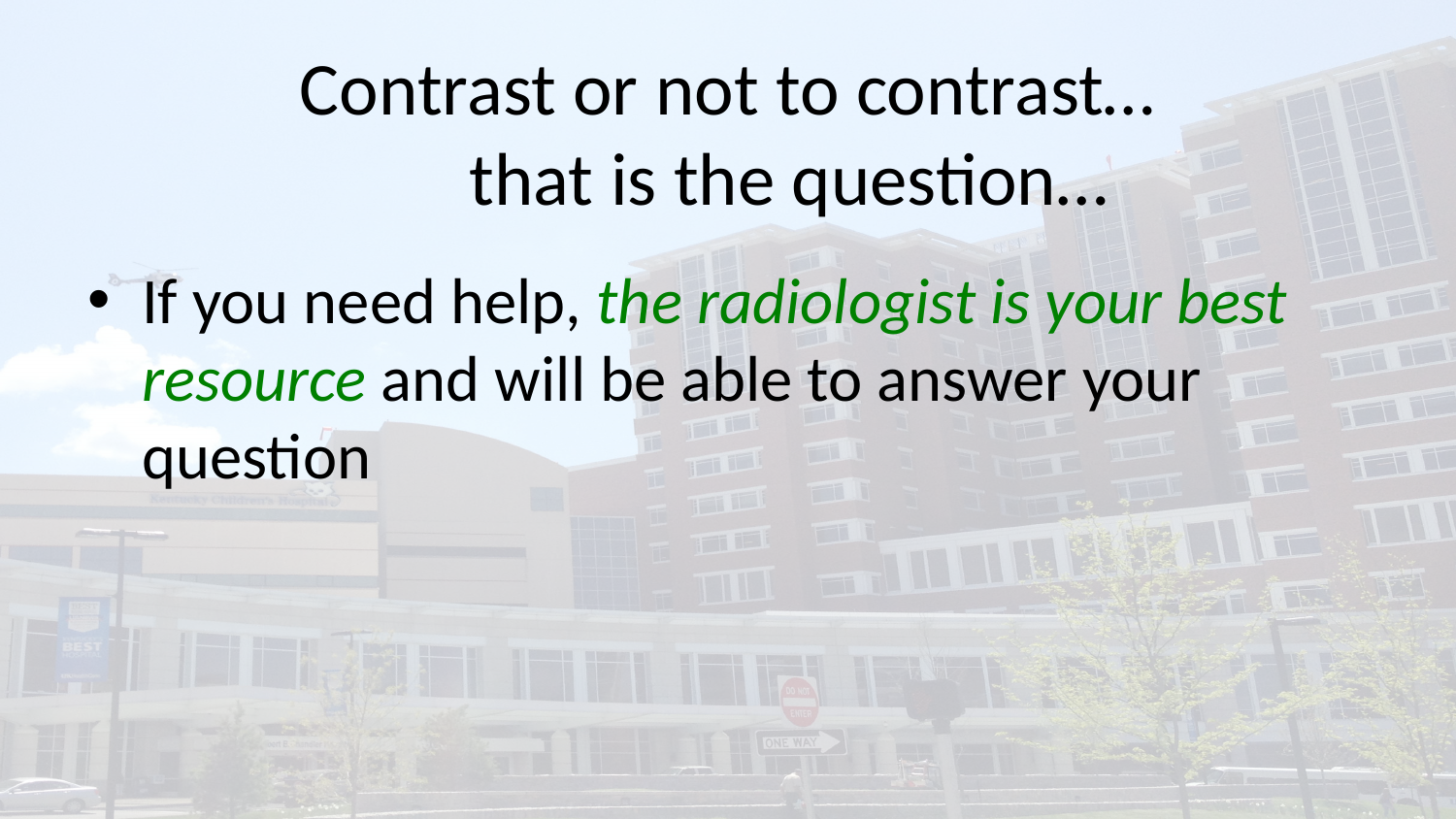

# Contrast or not to contrast… that is the question…
If you need help, the radiologist is your best resource and will be able to answer your question